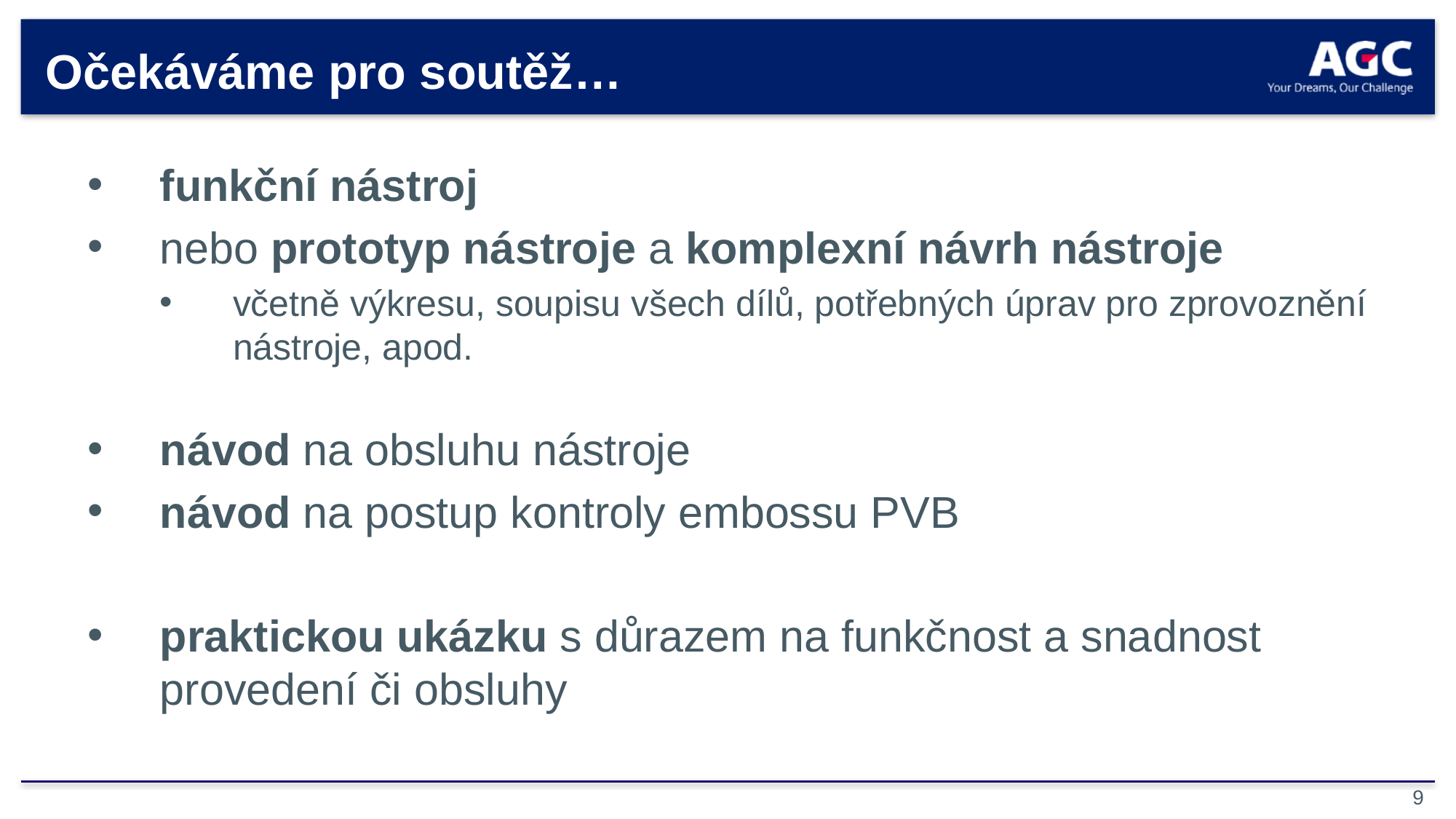

# Očekáváme pro soutěž…
funkční nástroj
nebo prototyp nástroje a komplexní návrh nástroje
včetně výkresu, soupisu všech dílů, potřebných úprav pro zprovoznění nástroje, apod.

návod na obsluhu nástroje
návod na postup kontroly embossu PVB

praktickou ukázku s důrazem na funkčnost a snadnost provedení či obsluhy
9
9